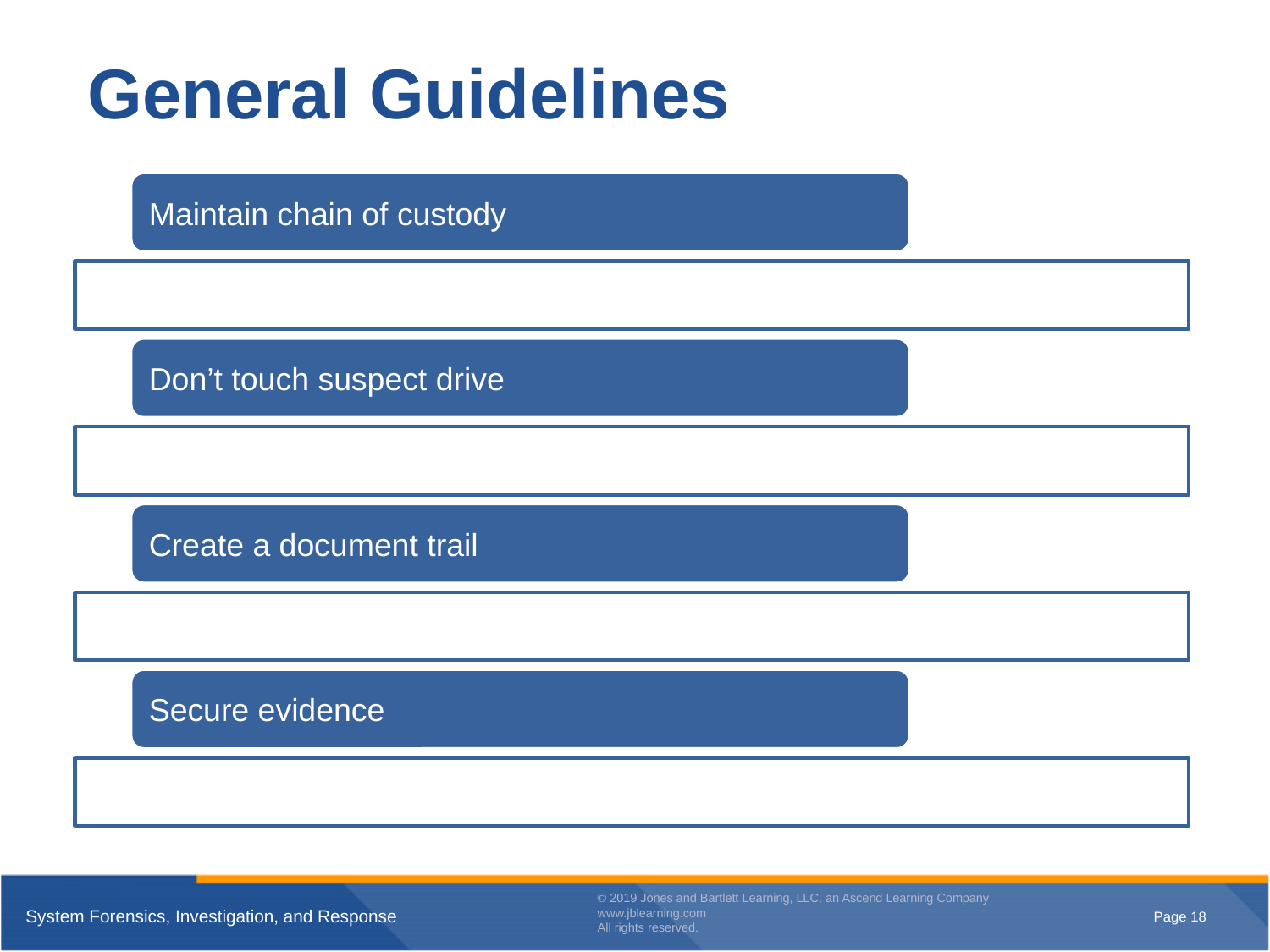

# General Guidelines
Maintain chain of custody
Don’t touch suspect drive
Create a document trail
Secure evidence